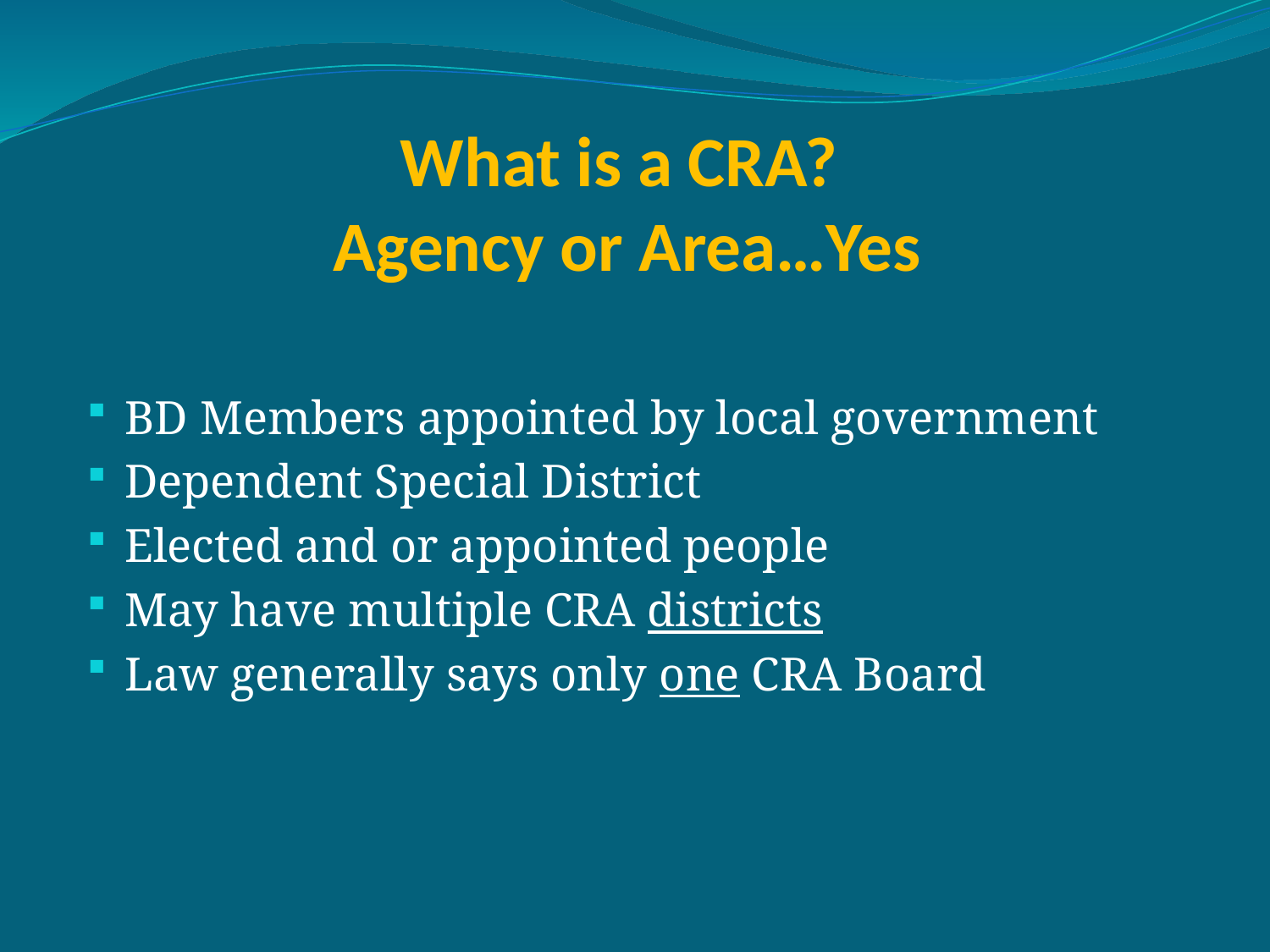

# What is a CRA? Agency or Area…Yes

BD Members appointed by local government
Dependent Special District
Elected and or appointed people
May have multiple CRA districts
Law generally says only one CRA Board